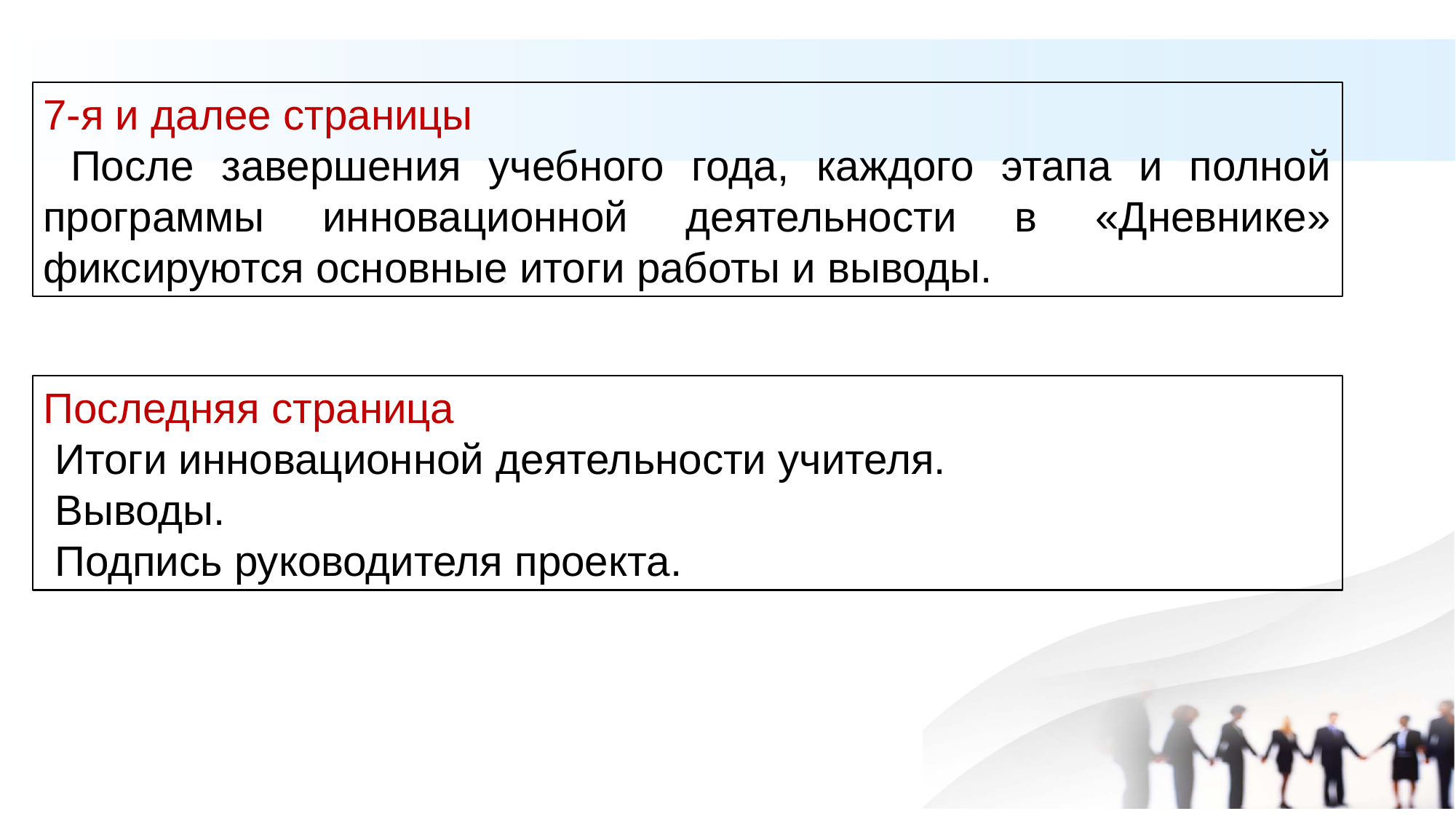

7-я и далее страницы После завершения учебного года, каждого этапа и полной программы инновационной деятельности в «Дневнике» фиксируются основные итоги работы и выводы.
Последняя страница Итоги инновационной деятельности учителя. Выводы. Подпись руководителя проекта.